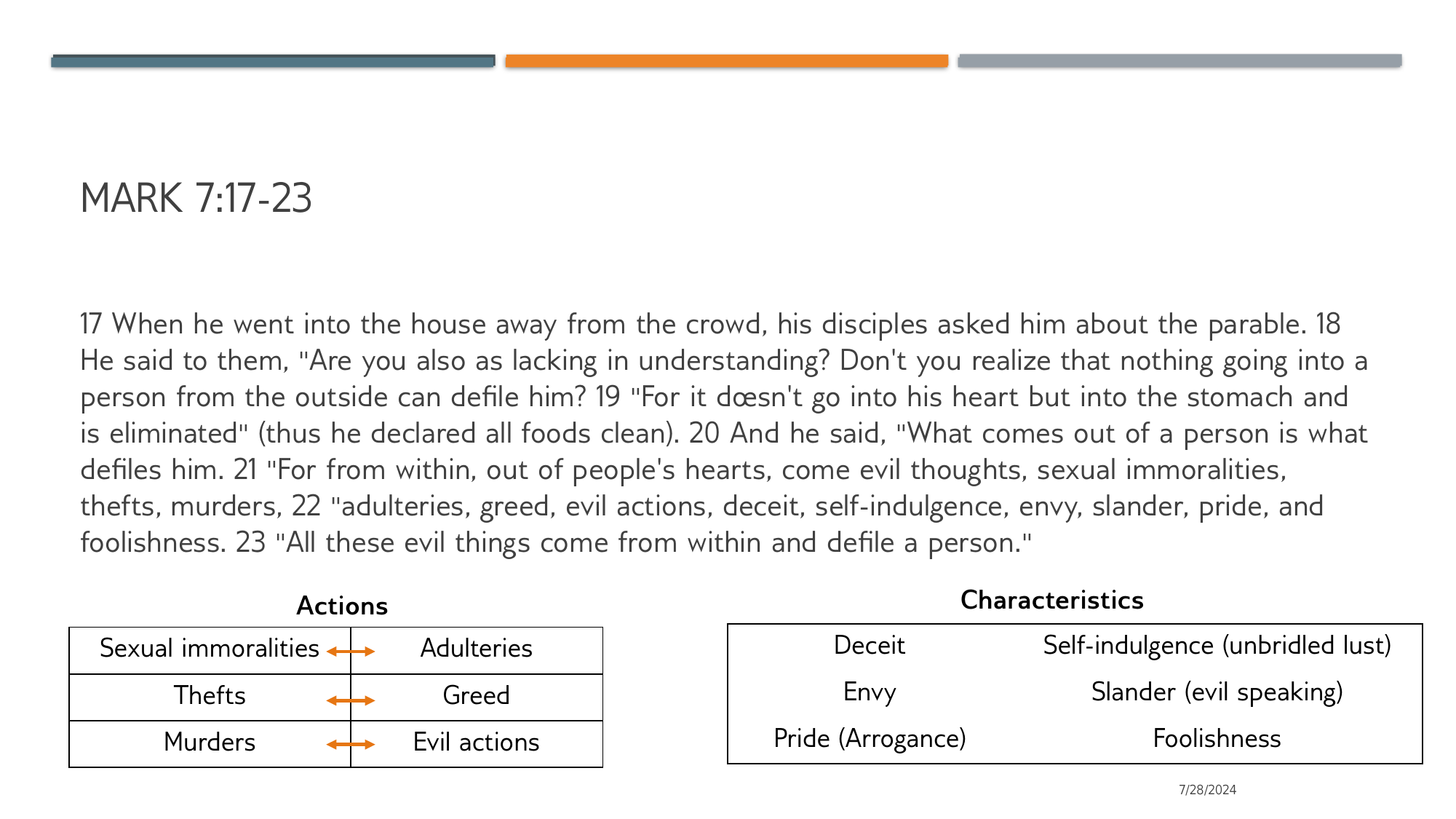

# Mark 7:17-23
17 When he went into the house away from the crowd, his disciples asked him about the parable. 18 He said to them, "Are you also as lacking in understanding? Don't you realize that nothing going into a person from the outside can defile him? 19 "For it doesn't go into his heart but into the stomach and is eliminated" (thus he declared all foods clean). 20 And he said, "What comes out of a person is what defiles him. 21 "For from within, out of people's hearts, come evil thoughts, sexual immoralities, thefts, murders, 22 "adulteries, greed, evil actions, deceit, self-indulgence, envy, slander, pride, and foolishness. 23 "All these evil things come from within and defile a person."
Characteristics
Actions
| Deceit | Self-indulgence (unbridled lust) |
| --- | --- |
| Envy | Slander (evil speaking) |
| Pride (Arrogance) | Foolishness |
| Sexual immoralities | Adulteries |
| --- | --- |
| Thefts | Greed |
| Murders | Evil actions |
7/28/2024